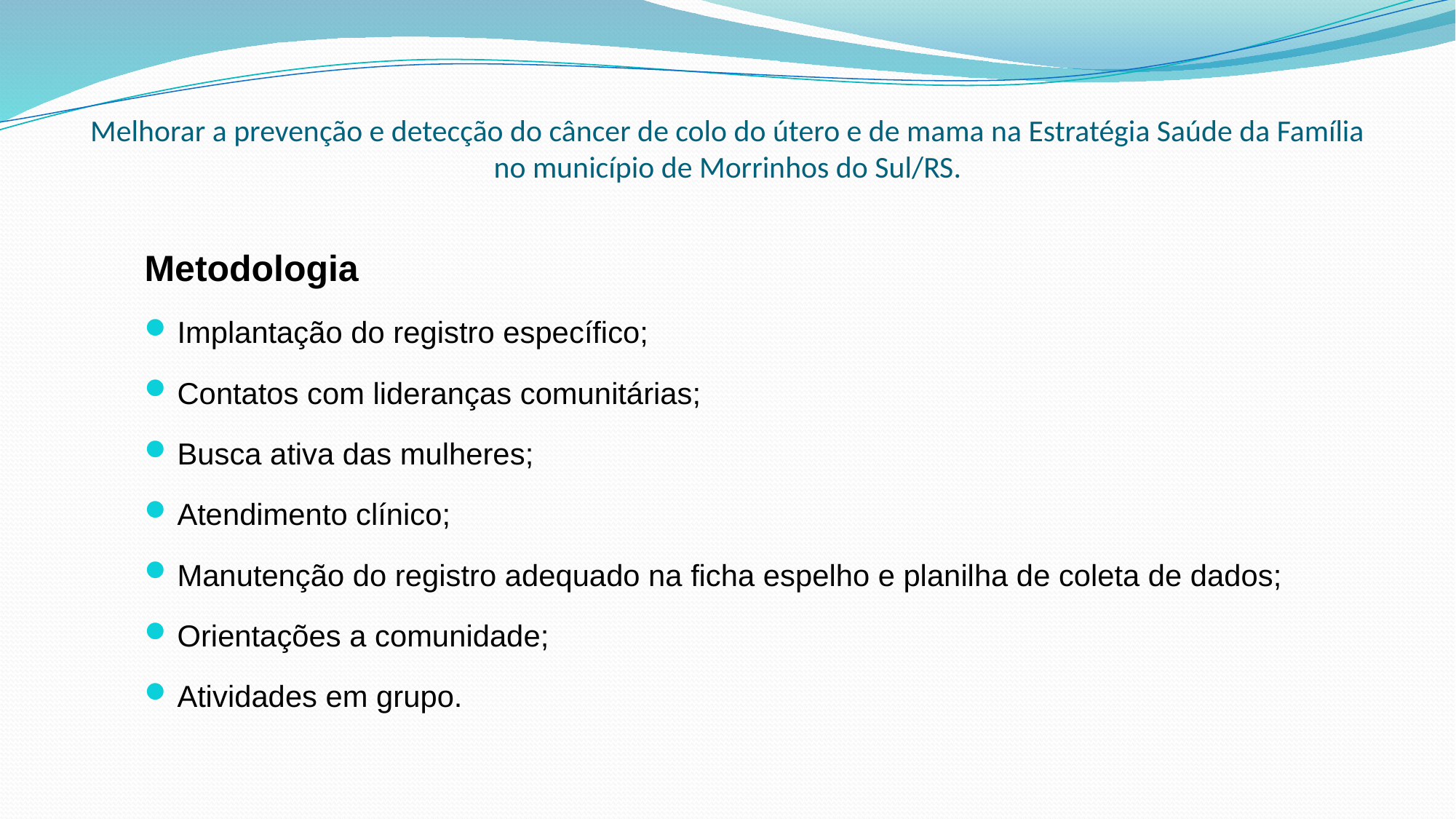

# Melhorar a prevenção e detecção do câncer de colo do útero e de mama na Estratégia Saúde da Família no município de Morrinhos do Sul/RS.
Metodologia
Implantação do registro específico;
Contatos com lideranças comunitárias;
Busca ativa das mulheres;
Atendimento clínico;
Manutenção do registro adequado na ficha espelho e planilha de coleta de dados;
Orientações a comunidade;
Atividades em grupo.